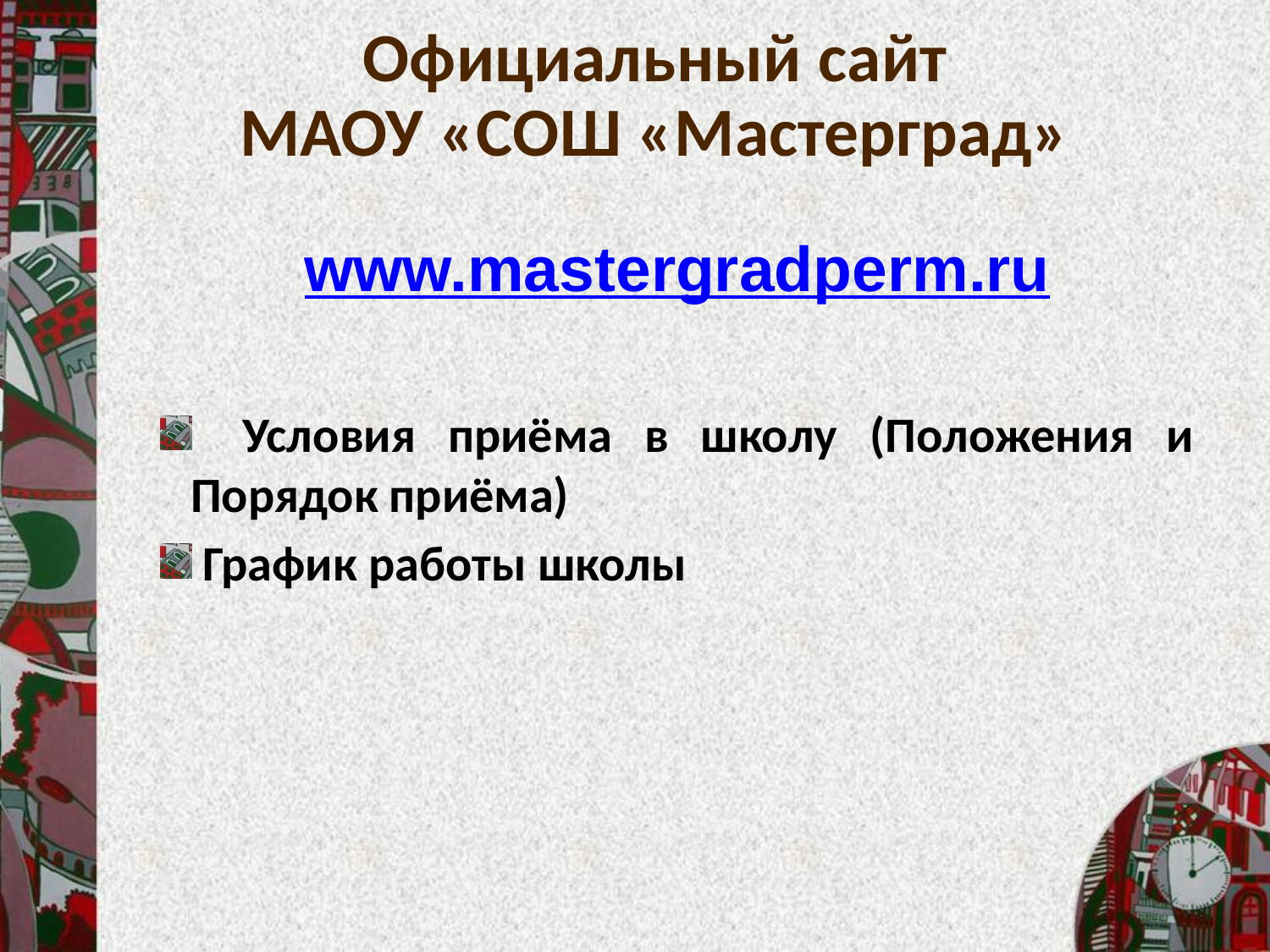

# Официальный сайт МАОУ «СОШ «Мастерград»
www.mastergradperm.ru

 Условия приёма в школу (Положения и Порядок приёма)
 График работы школы